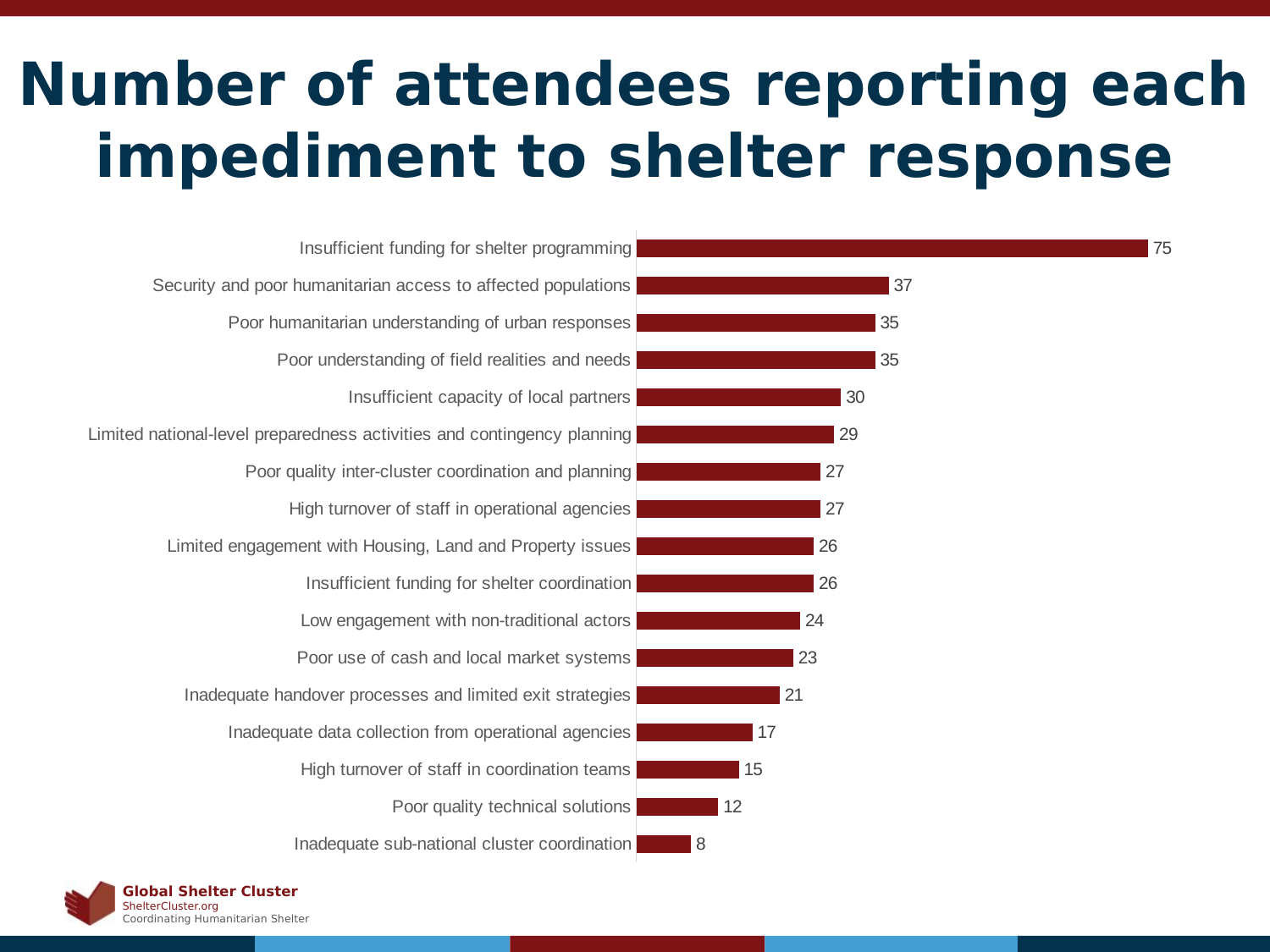

# Number of attendees reporting each impediment to shelter response

### Chart

| Category | Number of respondents |
|---|---|
| Inadequate sub-national cluster coordination | 8.0 |
| Poor quality technical solutions | 12.0 |
| High turnover of staff in coordination teams | 15.0 |
| Inadequate data collection from operational agencies | 17.0 |
| Inadequate handover processes and limited exit strategies | 21.0 |
| Poor use of cash and local market systems | 23.0 |
| Low engagement with non-traditional actors | 24.0 |
| Insufficient funding for shelter coordination | 26.0 |
| Limited engagement with Housing, Land and Property issues | 26.0 |
| High turnover of staff in operational agencies | 27.0 |
| Poor quality inter-cluster coordination and planning | 27.0 |
| Limited national-level preparedness activities and contingency planning | 29.0 |
| Insufficient capacity of local partners | 30.0 |
| Poor understanding of field realities and needs | 35.0 |
| Poor humanitarian understanding of urban responses | 35.0 |
| Security and poor humanitarian access to affected populations | 37.0 |
| Insufficient funding for shelter programming | 75.0 |